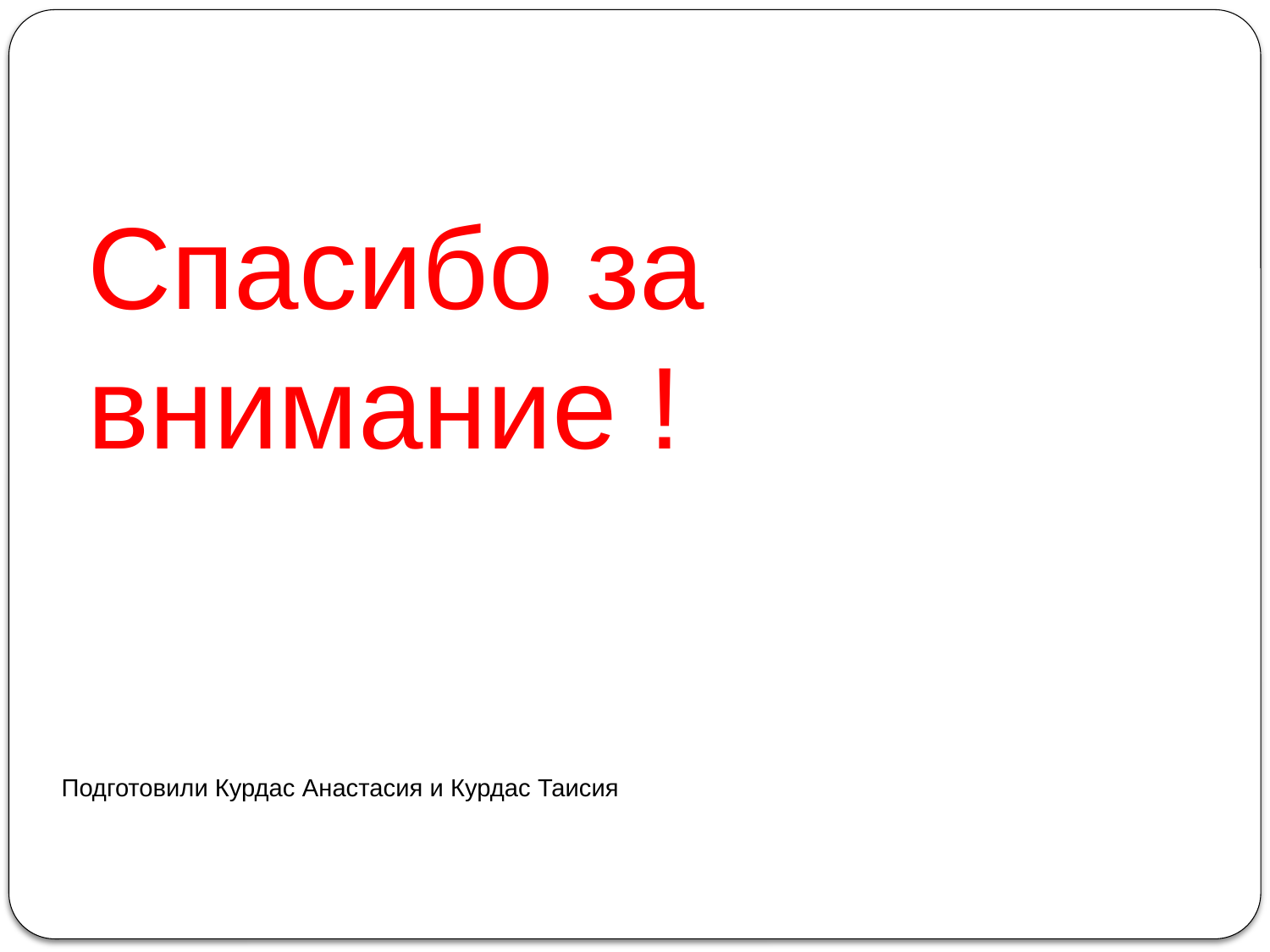

# Спасибо за внимание !
  Подготовили Курдас Анастасия и Курдас Таисия